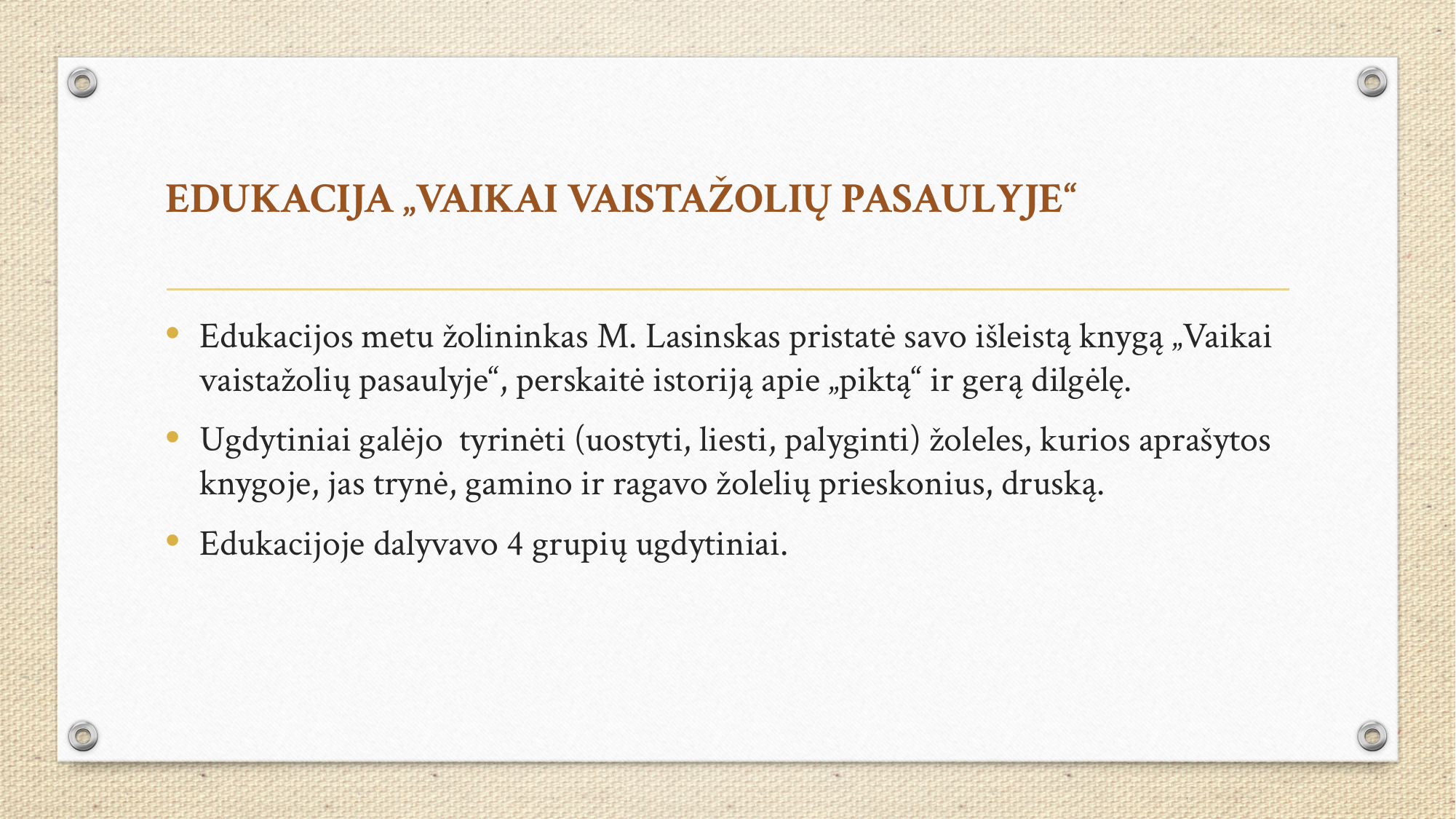

# EDUKACIJA „VAIKAI VAISTAŽOLIŲ PASAULYJE“
Edukacijos metu žolininkas M. Lasinskas pristatė savo išleistą knygą „Vaikai vaistažolių pasaulyje“, perskaitė istoriją apie „piktą“ ir gerą dilgėlę.
Ugdytiniai galėjo  tyrinėti (uostyti, liesti, palyginti) žoleles, kurios aprašytos knygoje, jas trynė, gamino ir ragavo žolelių prieskonius, druską.
Edukacijoje dalyvavo 4 grupių ugdytiniai.